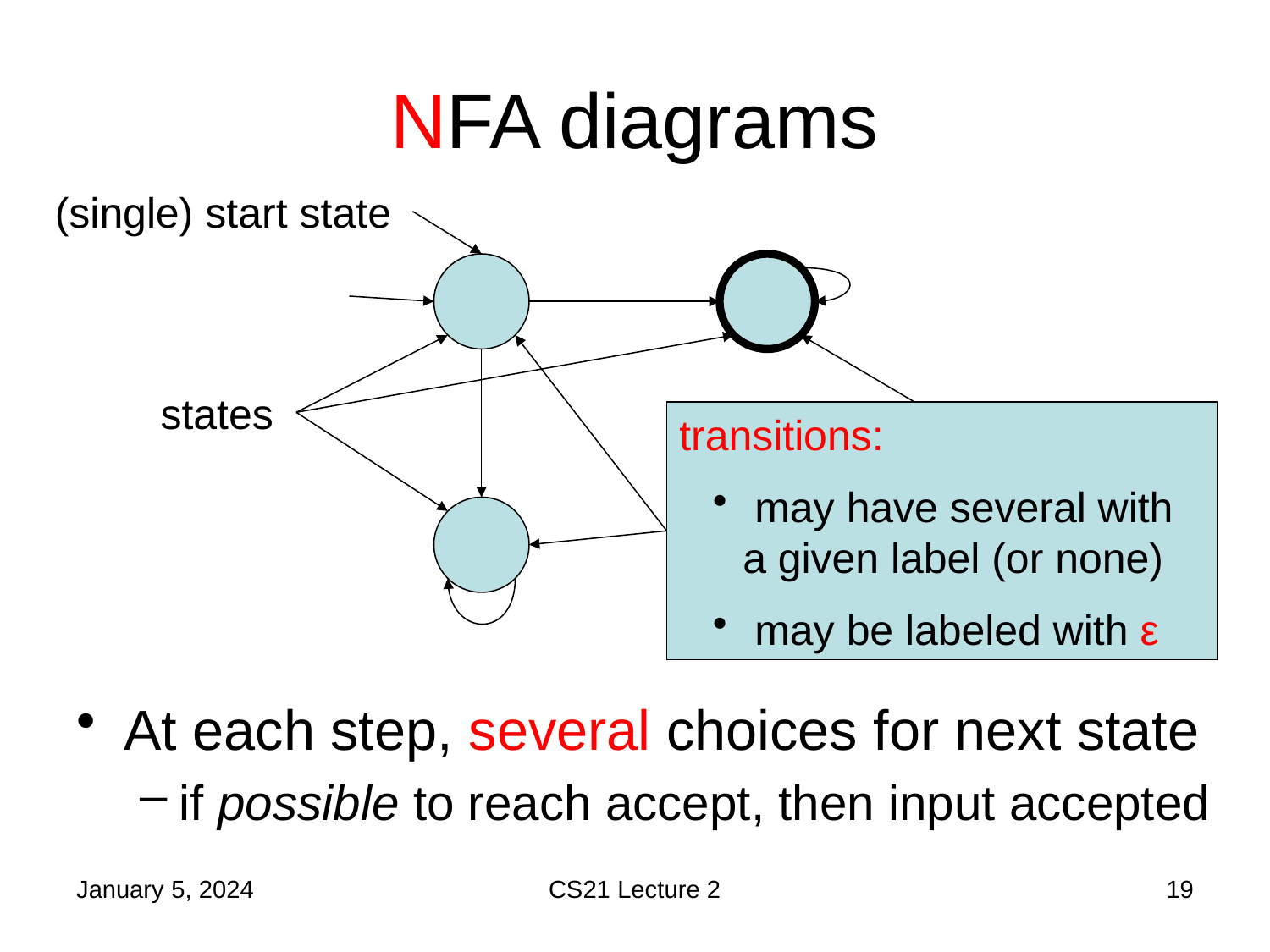

# NFA diagrams
(single) start state

states
transitions:
 may have several with a given label (or none)
 may be labeled with ε
(several) accept states

At each step, several choices for next state
if possible to reach accept, then input accepted
January 5, 2024
CS21 Lecture 2
19